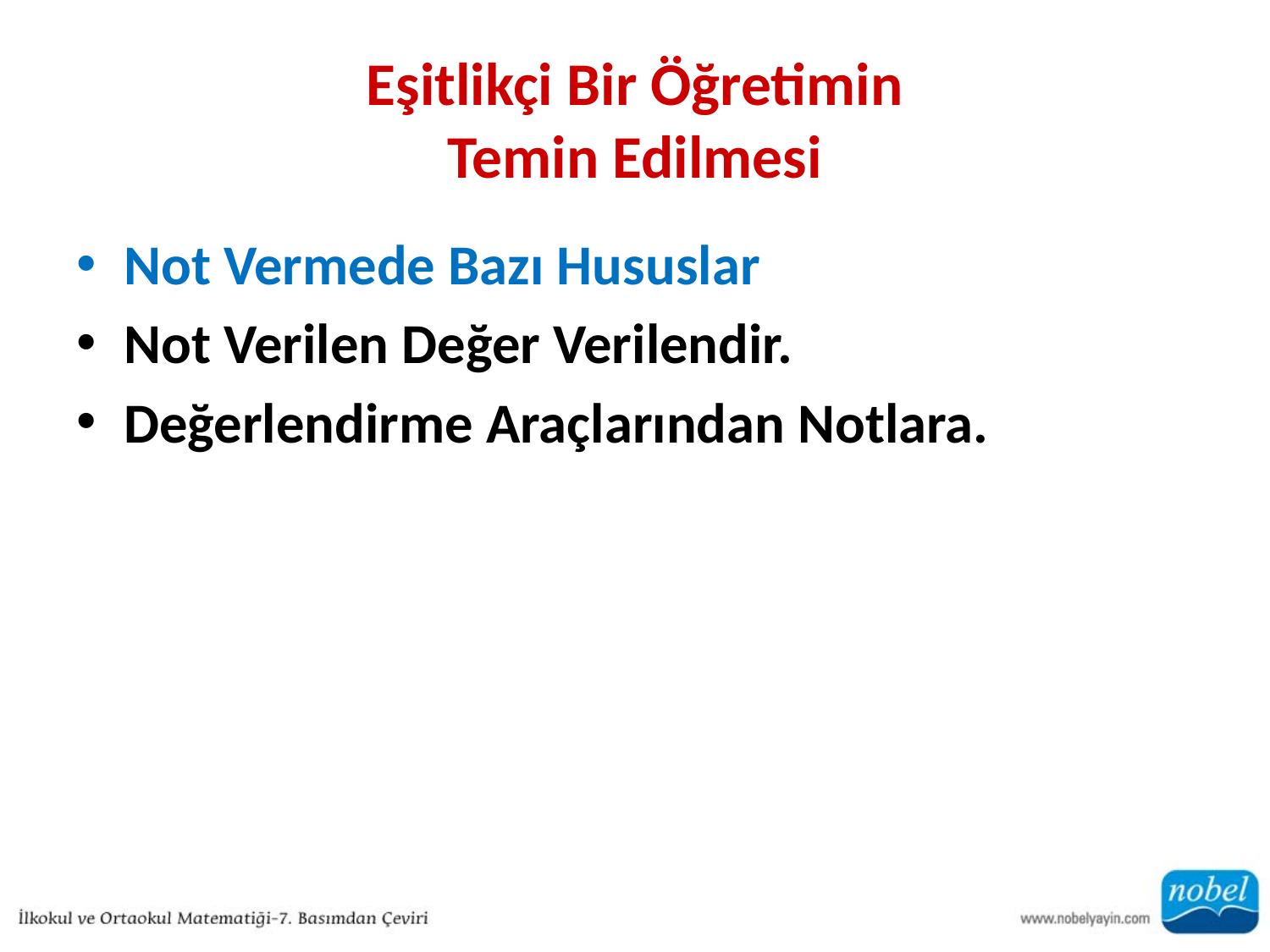

# Eşitlikçi Bir Öğretimin Temin Edilmesi
Not Vermede Bazı Hususlar
Not Verilen Değer Verilendir.
Değerlendirme Araçlarından Notlara.